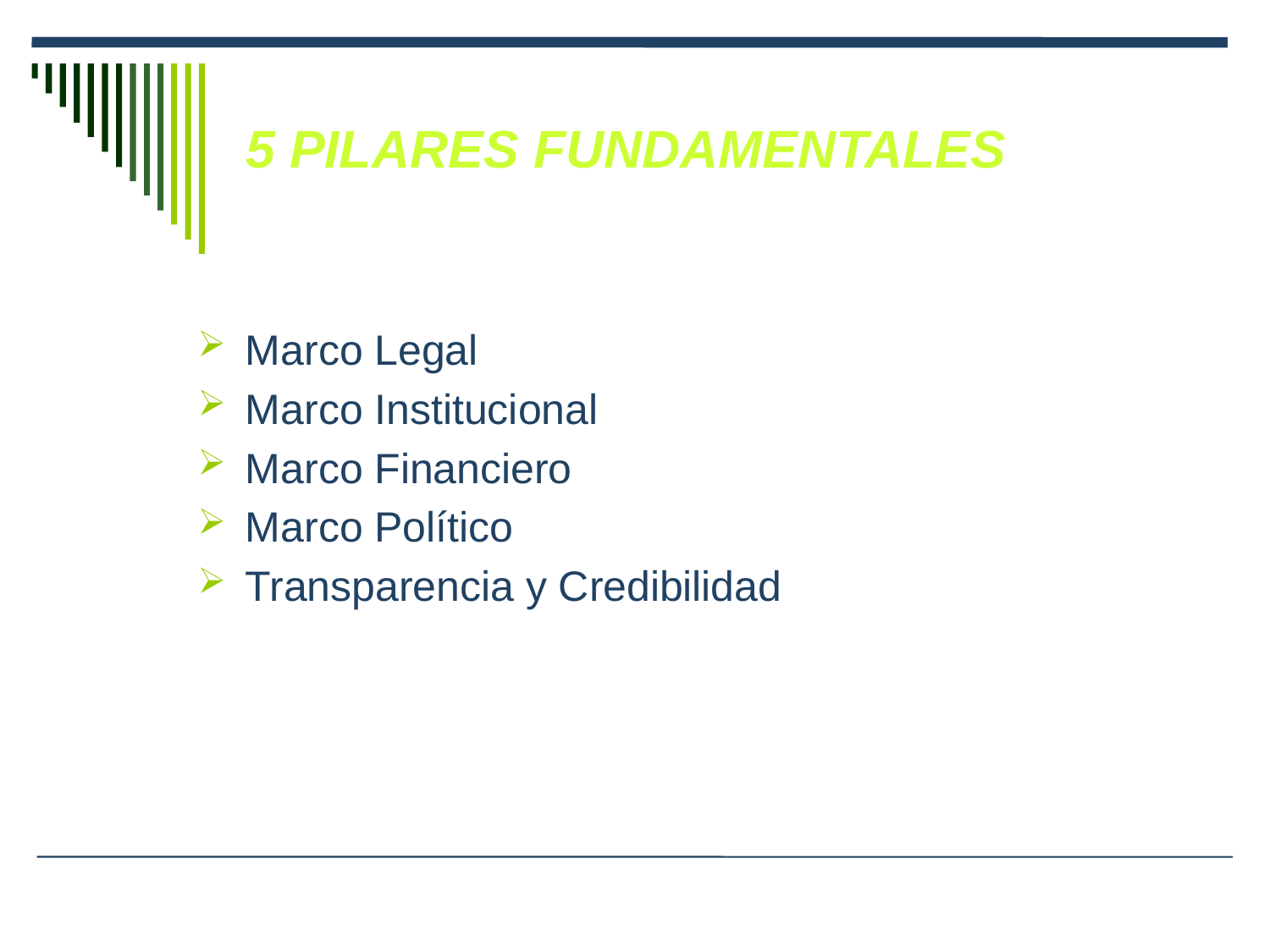

# 5 PILARES FUNDAMENTALES
Marco Legal
Marco Institucional
Marco Financiero
Marco Político
Transparencia y Credibilidad